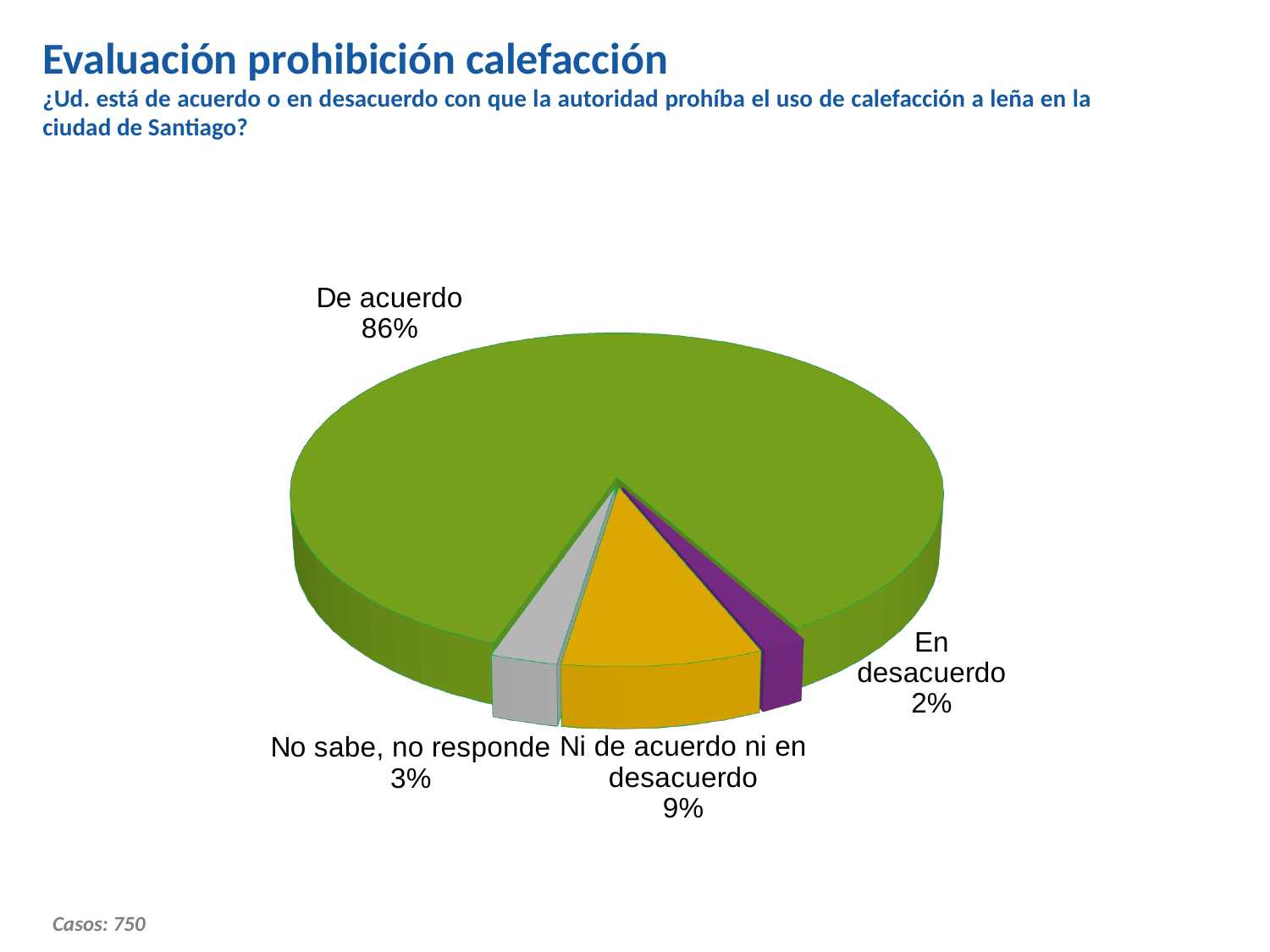

Evaluación prohibición calefacción
¿Ud. está de acuerdo o en desacuerdo con que la autoridad prohíba el uso de calefacción a leña en la ciudad de Santiago?

[unsupported chart]

Casos: 750